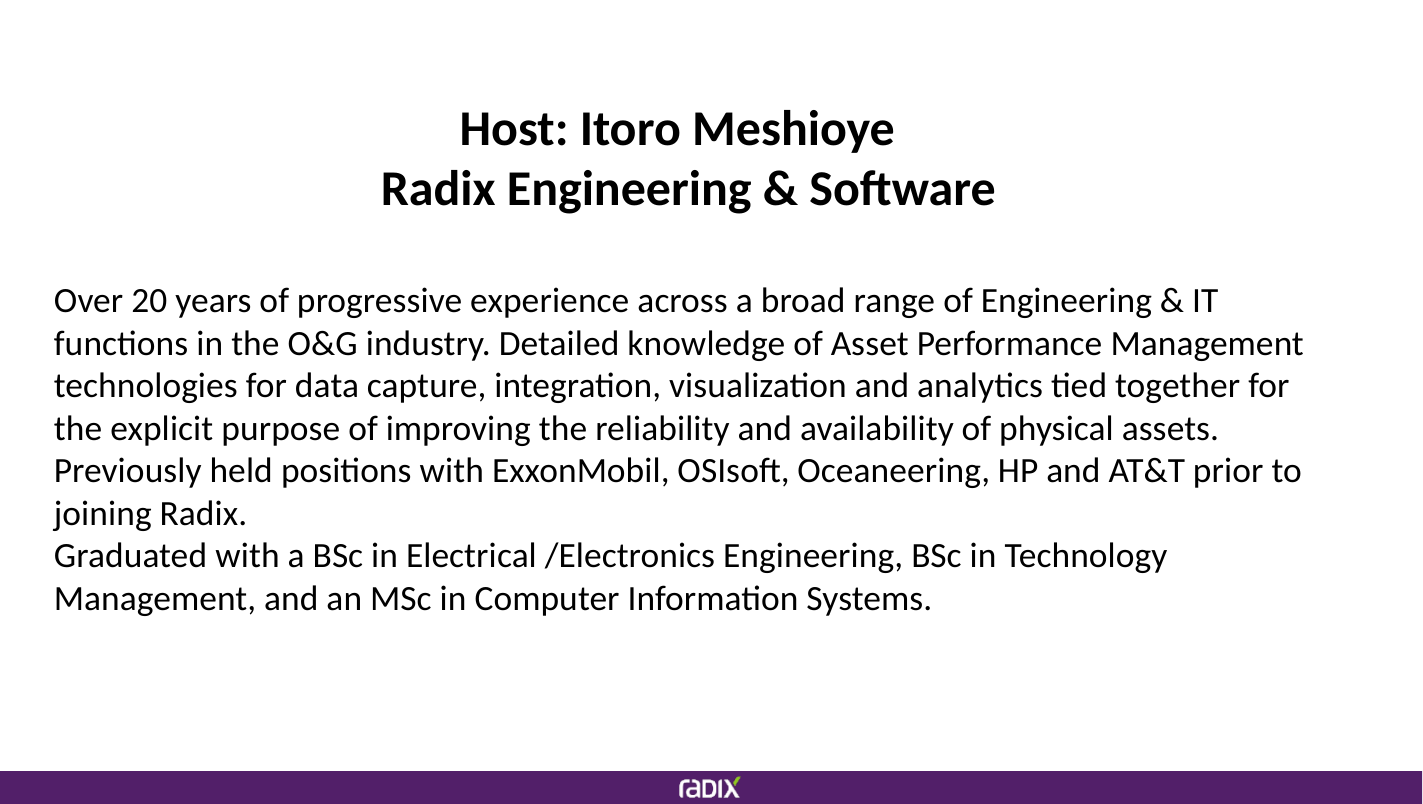

Host: Itoro Meshioye
 Radix Engineering & Software

Over 20 years of progressive experience across a broad range of Engineering & IT functions in the O&G industry. Detailed knowledge of Asset Performance Management technologies for data capture, integration, visualization and analytics tied together for the explicit purpose of improving the reliability and availability of physical assets. Previously held positions with ExxonMobil, OSIsoft, Oceaneering, HP and AT&T prior to joining Radix.
Graduated with a BSc in Electrical /Electronics Engineering, BSc in Technology Management, and an MSc in Computer Information Systems.